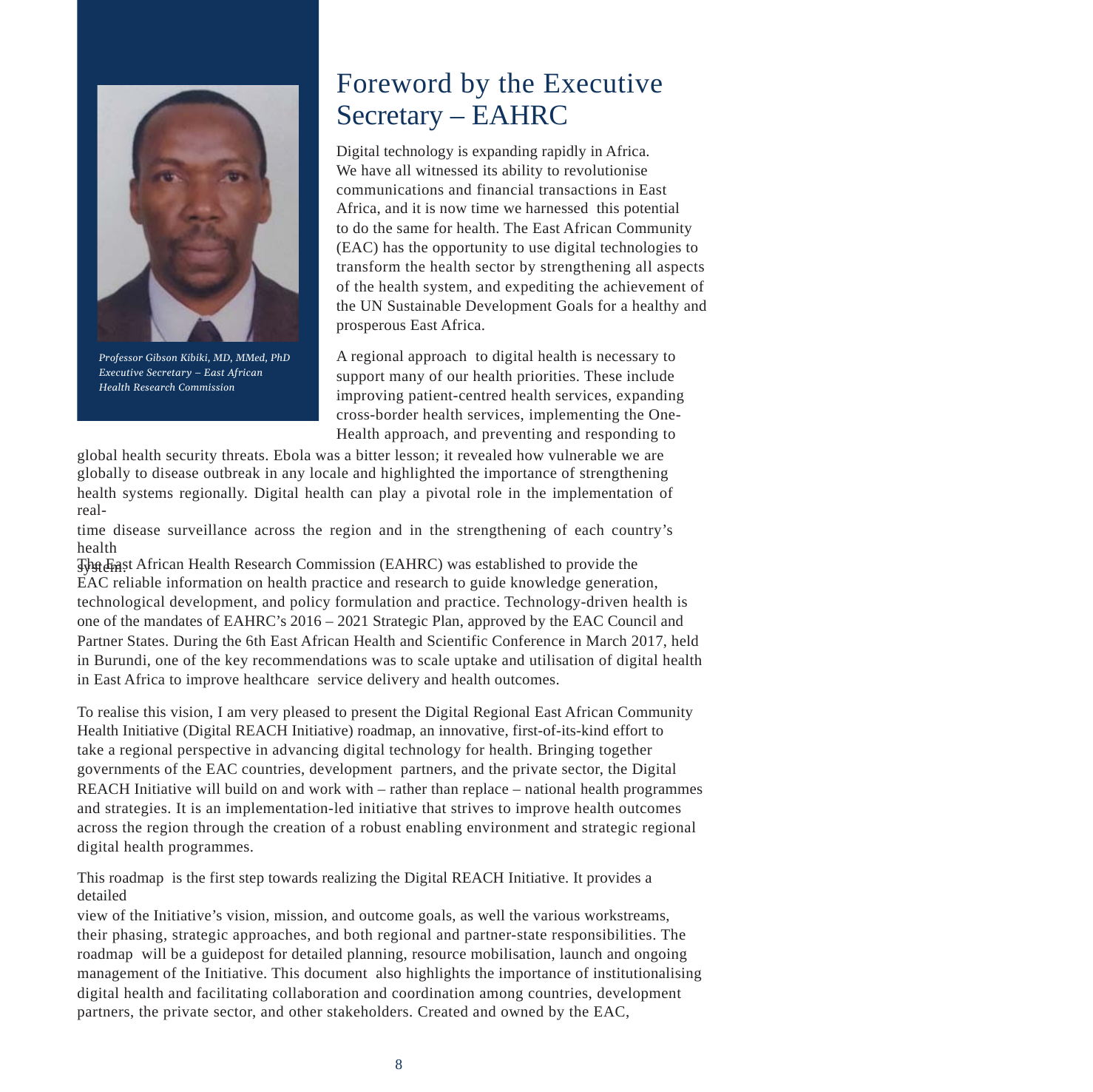

Foreword by the Executive
Secretary – EAHRC
Digital technology is expanding rapidly in Africa.
We have all witnessed its ability to revolutionise
communications and financial transactions in East
Africa, and it is now time we harnessed  this potential
to do the same for health. The East African Community
(EAC) has the opportunity to use digital technologies to
transform the health sector by strengthening all aspects
of the health system, and expediting the achievement of
the UN Sustainable Development Goals for a healthy and
prosperous East Africa.
A regional approach  to digital health is necessary to
support many of our health priorities. These include
improving patient-centred health services, expanding
cross-border health services, implementing the One-
Health approach, and preventing and responding to

Professor Gibson Kibiki, MD, MMed, PhD
Executive Secretary – East African
Health Research Commission
global health security threats. Ebola was a bitter lesson; it revealed how vulnerable we are
globally to disease outbreak in any locale and highlighted the importance of strengthening
health systems regionally. Digital health can play a pivotal role in the implementation of real-
time disease surveillance across the region and in the strengthening of each country’s health
system.
The East African Health Research Commission (EAHRC) was established to provide the
EAC reliable information on health practice and research to guide knowledge generation,
technological development, and policy formulation and practice. Technology-driven health is
one of the mandates of EAHRC’s 2016 – 2021 Strategic Plan, approved by the EAC Council and
Partner States. During the 6th East African Health and Scientific Conference in March 2017, held
in Burundi, one of the key recommendations was to scale uptake and utilisation of digital health
in East Africa to improve healthcare  service delivery and health outcomes.
To realise this vision, I am very pleased to present the Digital Regional East African Community
Health Initiative (Digital REACH Initiative) roadmap, an innovative, first-of-its-kind effort to
take a regional perspective in advancing digital technology for health. Bringing together
governments of the EAC countries, development  partners, and the private sector, the Digital
REACH Initiative will build on and work with – rather than replace – national health programmes
and strategies. It is an implementation-led initiative that strives to improve health outcomes
across the region through the creation of a robust enabling environment and strategic regional
digital health programmes.
This roadmap  is the first step towards realizing the Digital REACH Initiative. It provides a detailed
view of the Initiative’s vision, mission, and outcome goals, as well the various workstreams,
their phasing, strategic approaches, and both regional and partner-state responsibilities. The
roadmap  will be a guidepost for detailed planning, resource mobilisation, launch and ongoing
management of the Initiative. This document  also highlights the importance of institutionalising
digital health and facilitating collaboration and coordination among countries, development
partners, the private sector, and other stakeholders. Created and owned by the EAC,
8